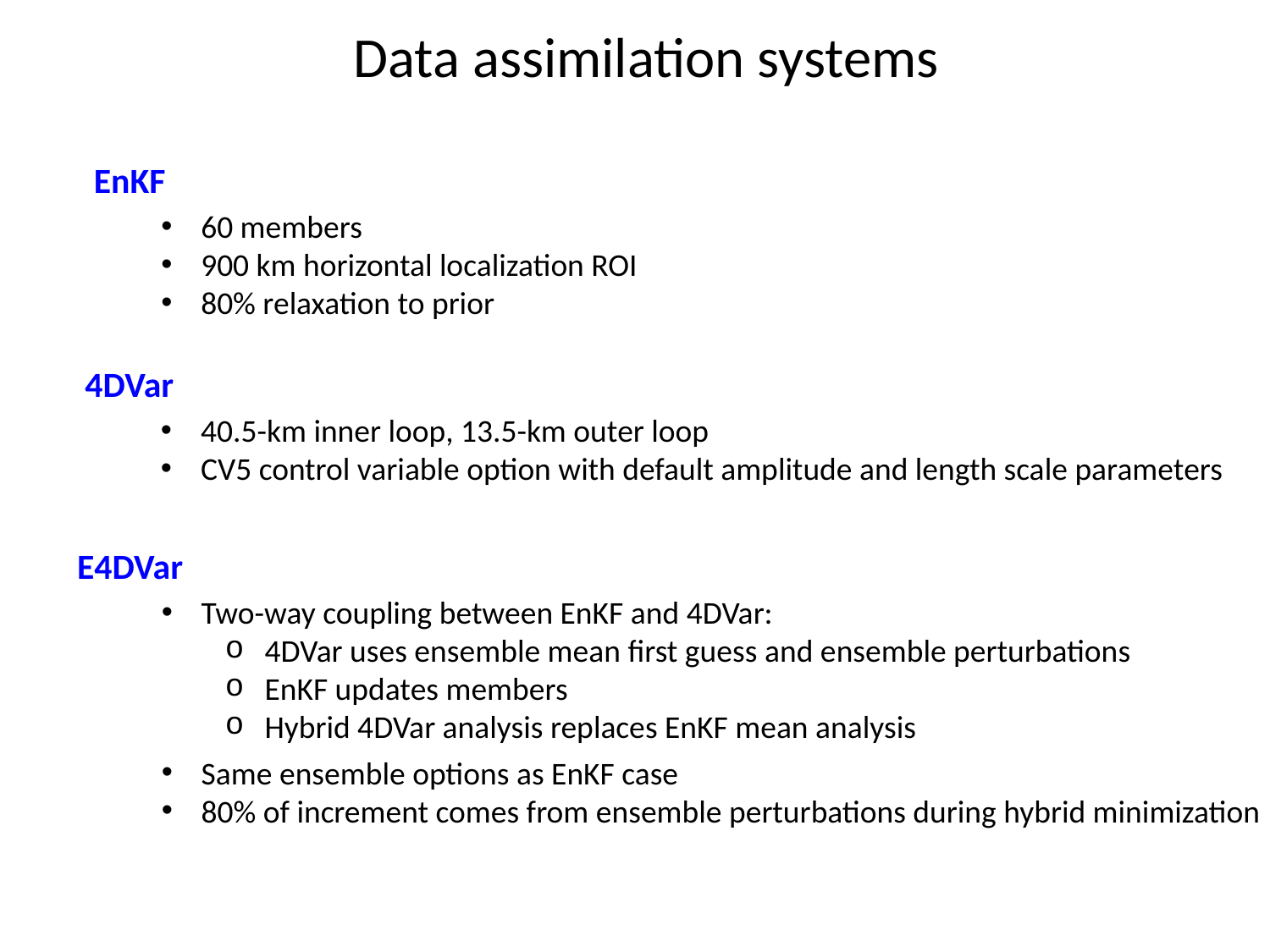

Data assimilation systems
EnKF
60 members
900 km horizontal localization ROI
80% relaxation to prior
4DVar
40.5-km inner loop, 13.5-km outer loop
CV5 control variable option with default amplitude and length scale parameters
E4DVar
Two-way coupling between EnKF and 4DVar:
4DVar uses ensemble mean first guess and ensemble perturbations
EnKF updates members
Hybrid 4DVar analysis replaces EnKF mean analysis

Same ensemble options as EnKF case
80% of increment comes from ensemble perturbations during hybrid minimization